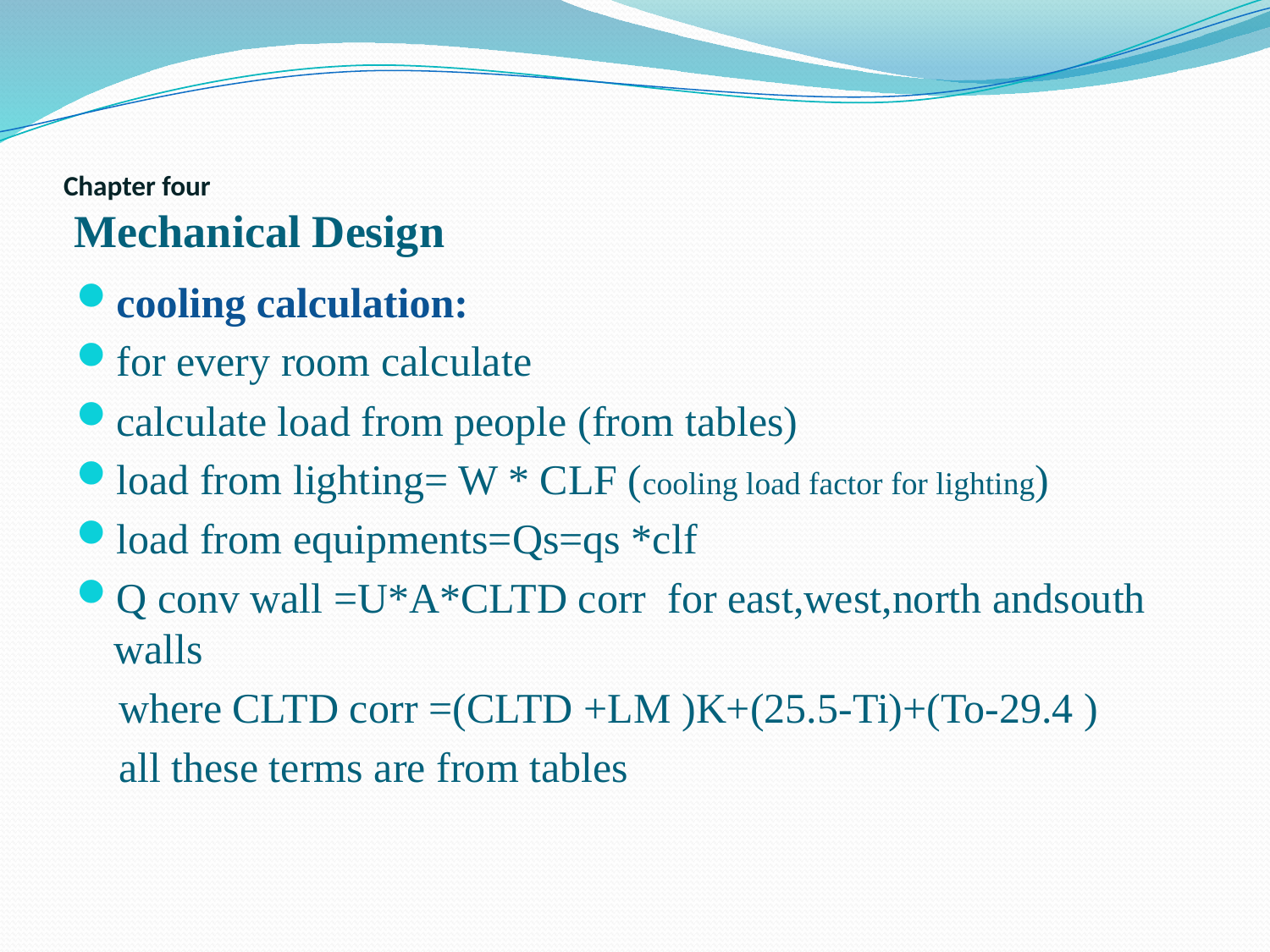

# Chapter four Mechanical Design
cooling calculation:
for every room calculate
calculate load from people (from tables)
load from lighting= W * CLF (cooling load factor for lighting)
load from equipments=Qs=qs *clf
Q conv wall =U*A*CLTD corr  for east,west,north andsouth walls
    where CLTD corr =(CLTD +LM )K+(25.5-Ti)+(To-29.4 )
    all these terms are from tables